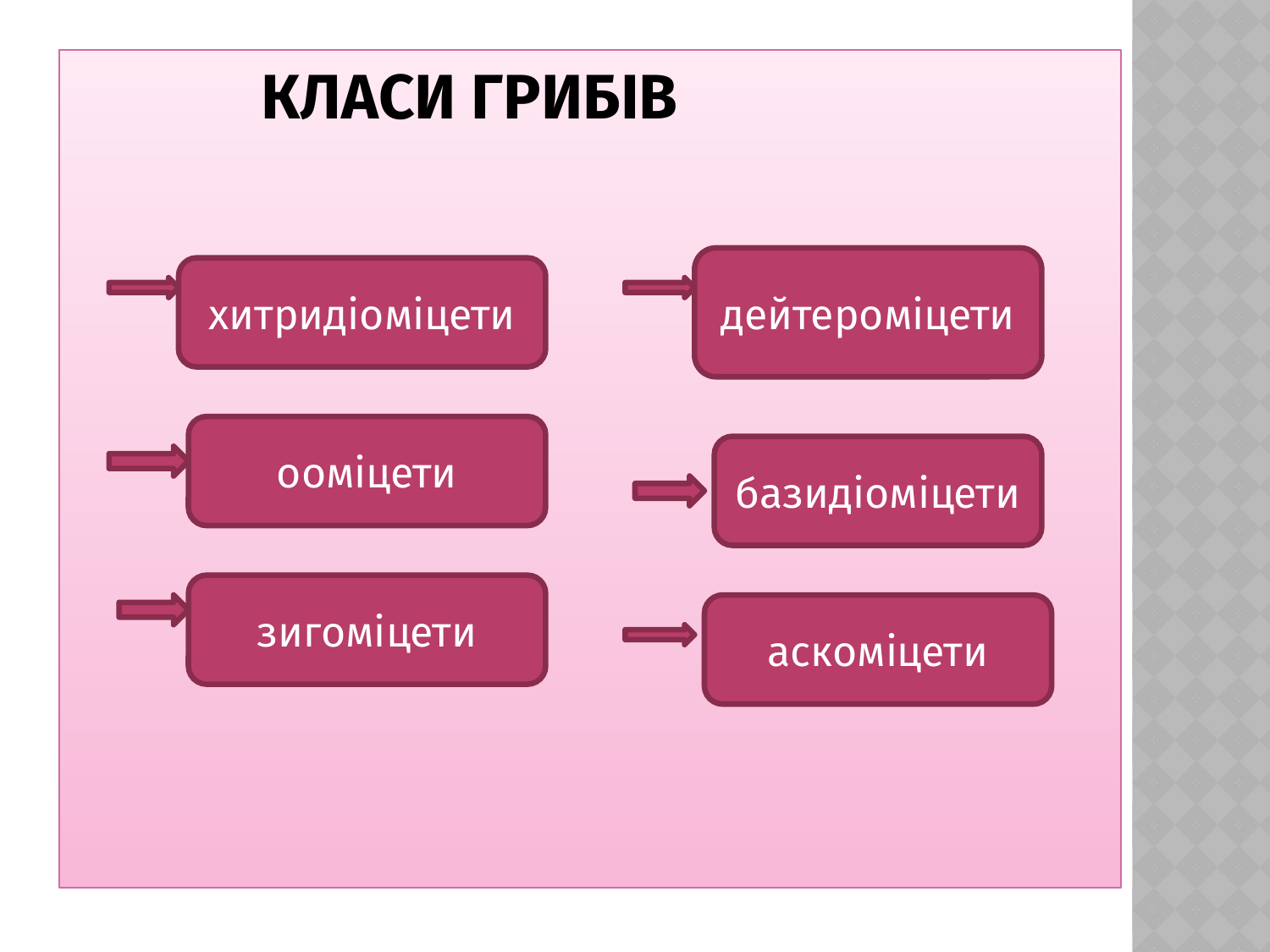

# Класи грибів
дейтероміцети
хитридіоміцети

ооміцети
базидіоміцети

зигоміцети

аскоміцети